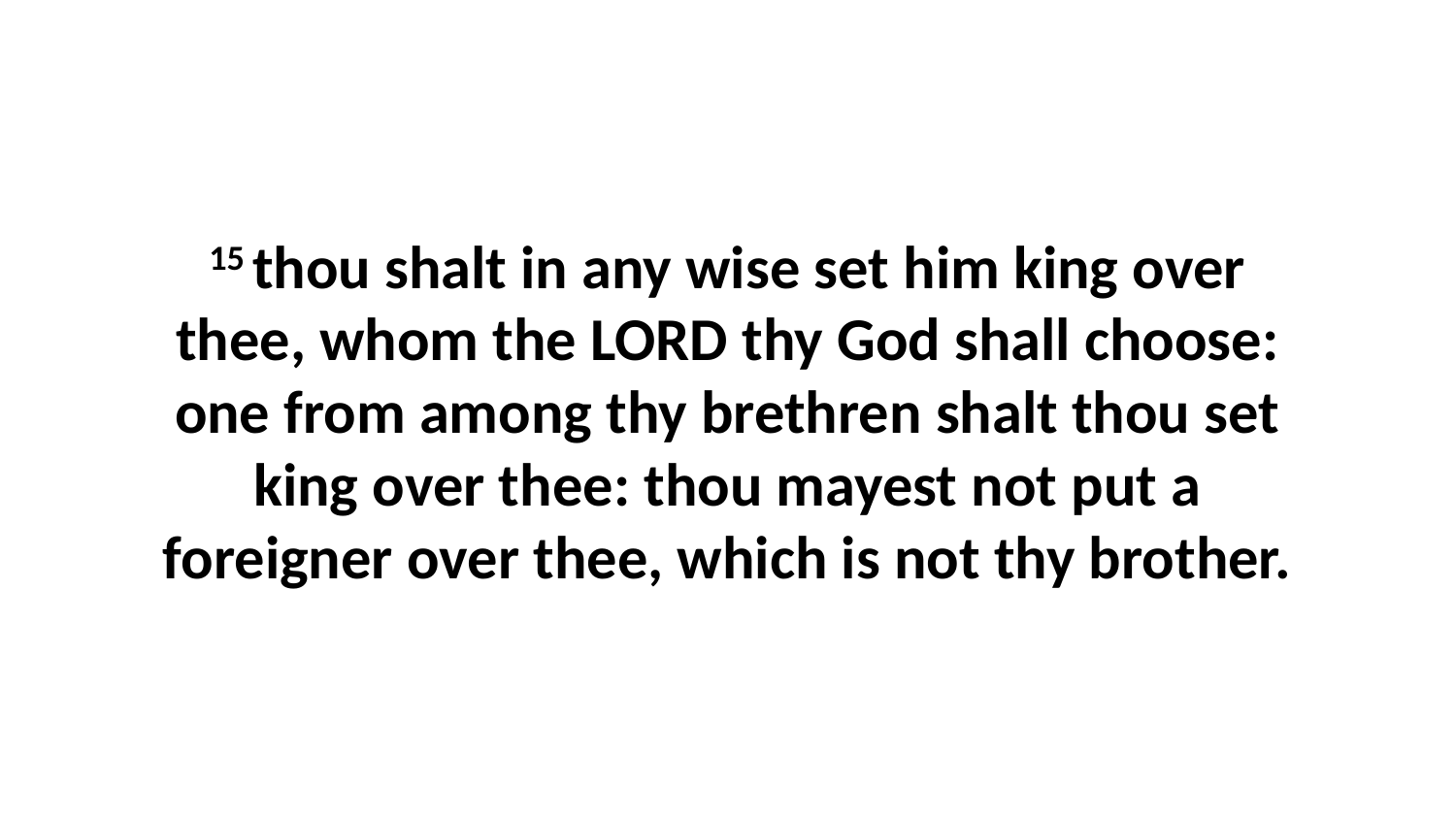

15 thou shalt in any wise set him king over thee, whom the LORD thy God shall choose: one from among thy brethren shalt thou set king over thee: thou mayest not put a foreigner over thee, which is not thy brother.